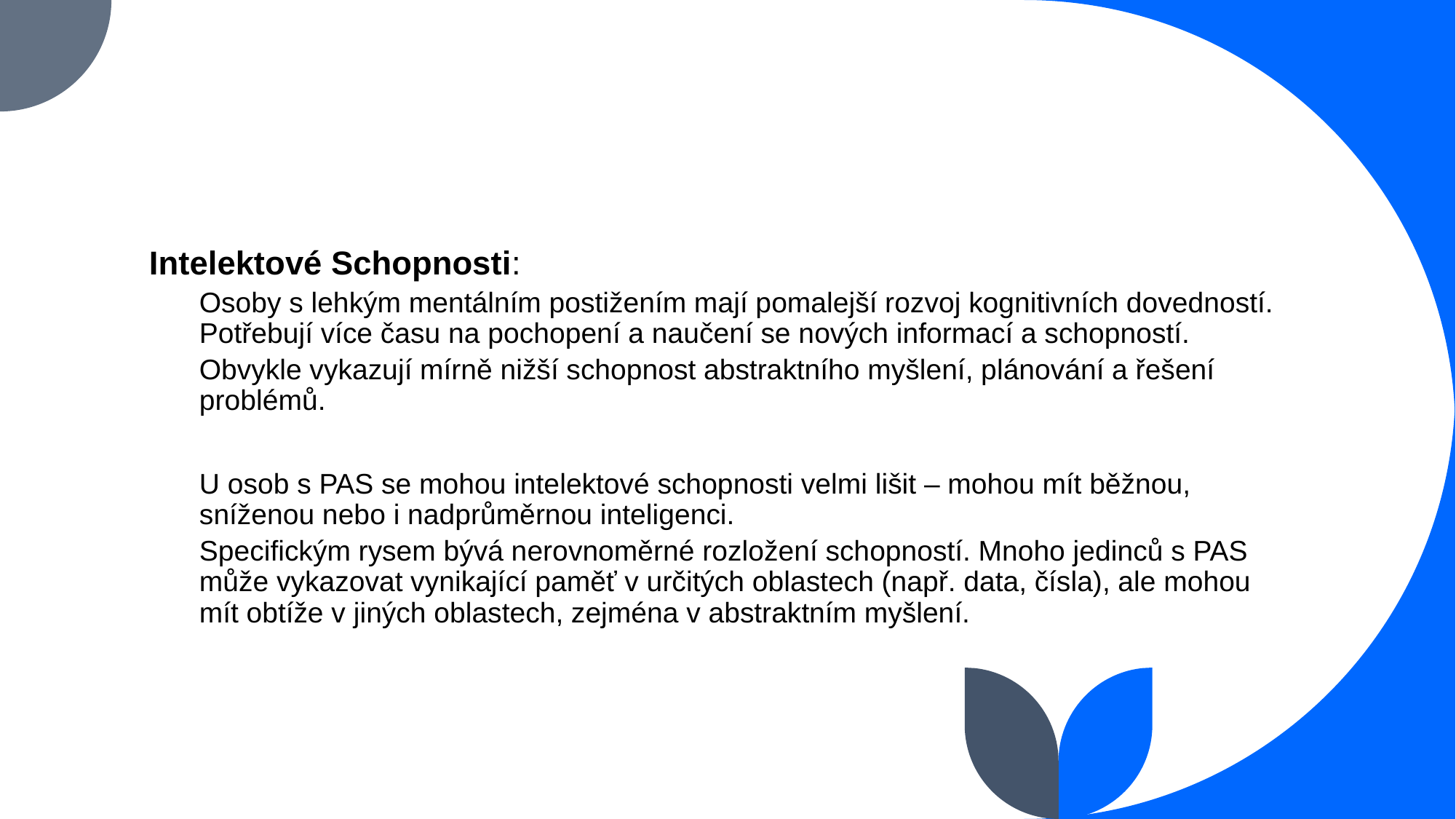

Intelektové Schopnosti:
Osoby s lehkým mentálním postižením mají pomalejší rozvoj kognitivních dovedností. Potřebují více času na pochopení a naučení se nových informací a schopností.
Obvykle vykazují mírně nižší schopnost abstraktního myšlení, plánování a řešení problémů.

U osob s PAS se mohou intelektové schopnosti velmi lišit – mohou mít běžnou, sníženou nebo i nadprůměrnou inteligenci.
Specifickým rysem bývá nerovnoměrné rozložení schopností. Mnoho jedinců s PAS může vykazovat vynikající paměť v určitých oblastech (např. data, čísla), ale mohou mít obtíže v jiných oblastech, zejména v abstraktním myšlení.